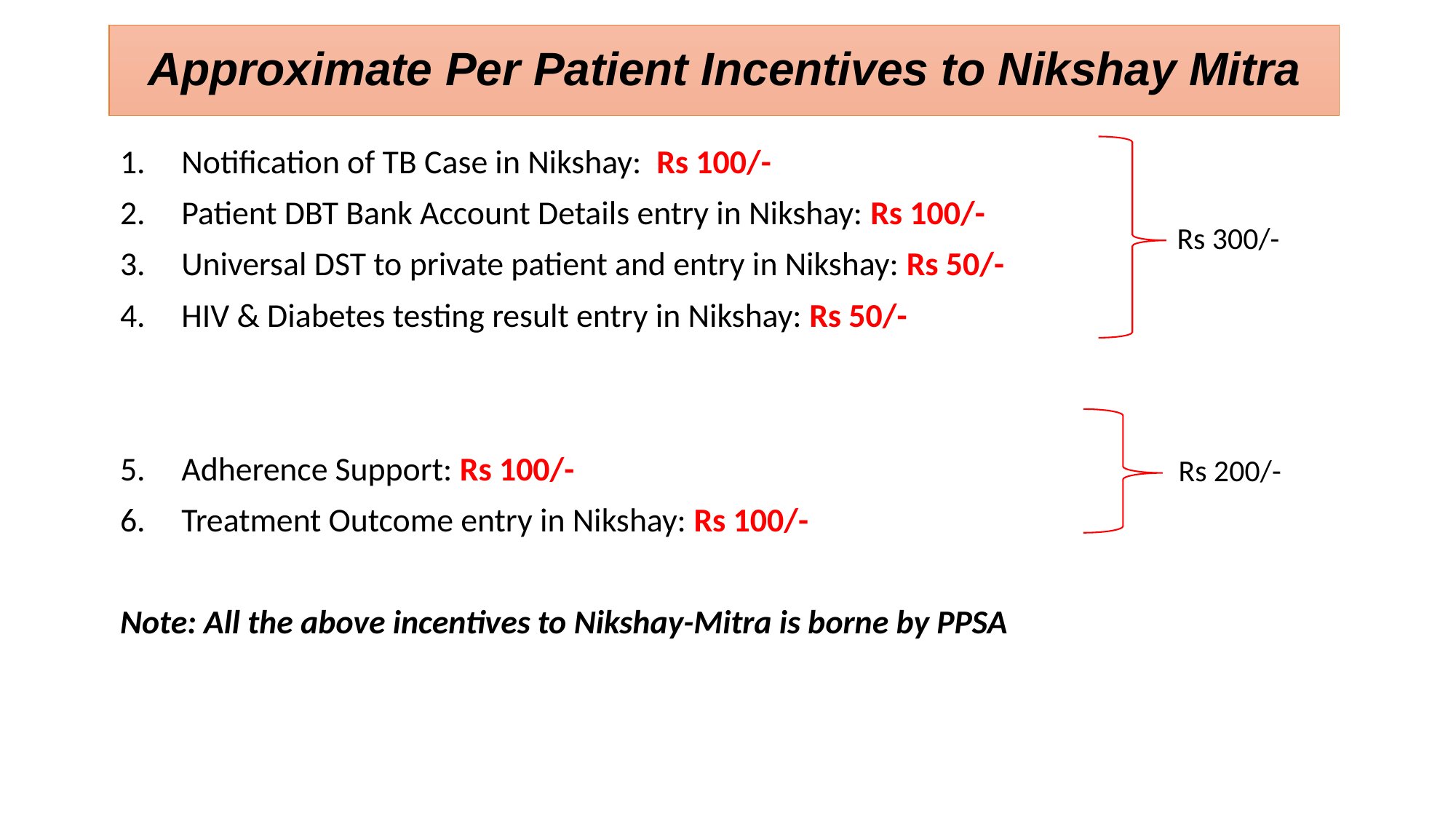

# Approximate Per Patient Incentives to Nikshay Mitra

Rs 300/-
Notification of TB Case in Nikshay:  Rs 100/-
Patient DBT Bank Account Details entry in Nikshay: Rs 100/-
Universal DST to private patient and entry in Nikshay: Rs 50/-
HIV & Diabetes testing result entry in Nikshay: Rs 50/-

Adherence Support: Rs 100/-
Treatment Outcome entry in Nikshay: Rs 100/-

Note: All the above incentives to Nikshay-Mitra is borne by PPSA

Rs 200/-